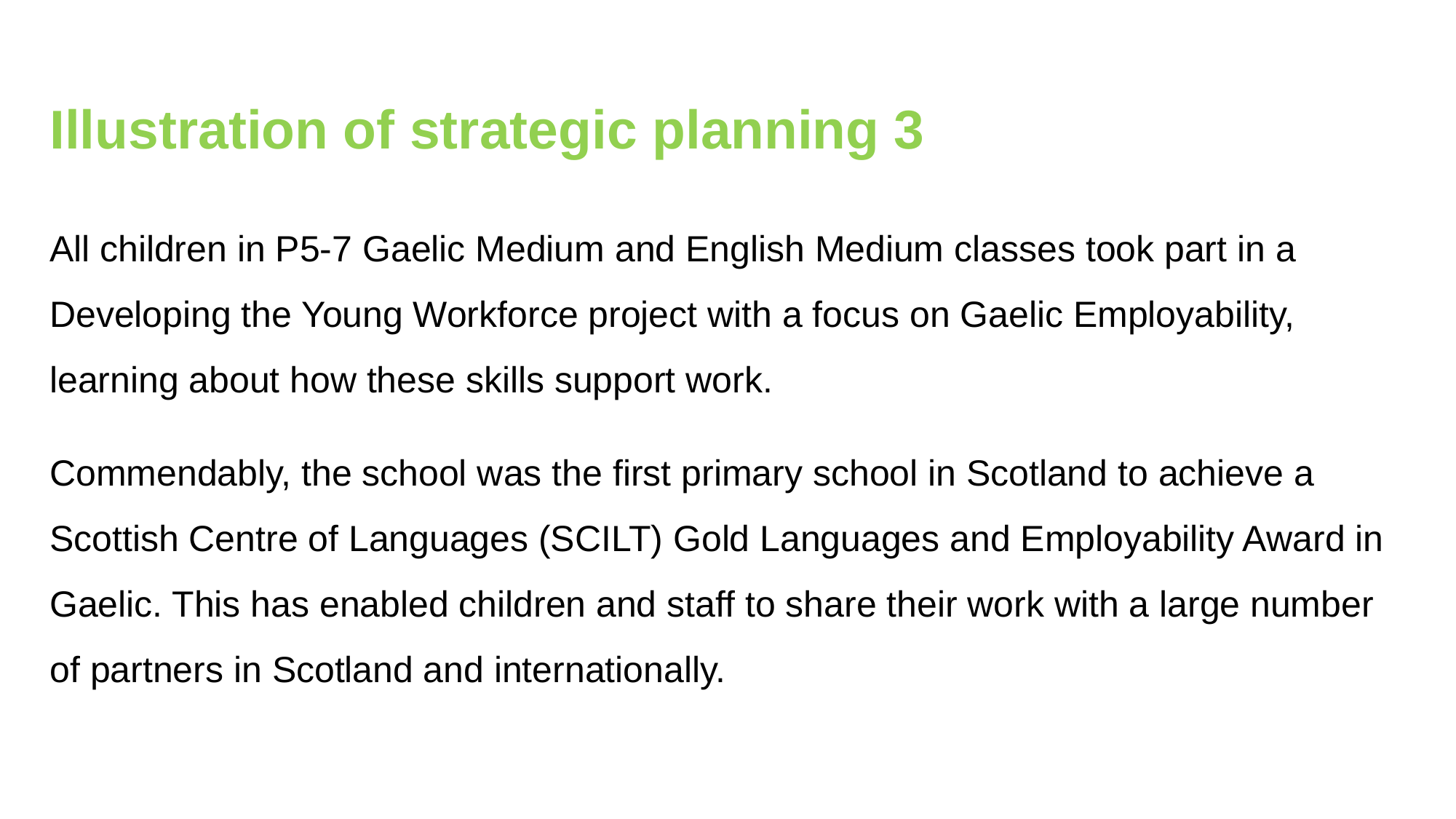

Illustration of strategic planning 3
All children in P5-7 Gaelic Medium and English Medium classes took part in a Developing the Young Workforce project with a focus on Gaelic Employability, learning about how these skills support work.
Commendably, the school was the first primary school in Scotland to achieve a Scottish Centre of Languages (SCILT) Gold Languages and Employability Award in Gaelic. This has enabled children and staff to share their work with a large number of partners in Scotland and internationally.